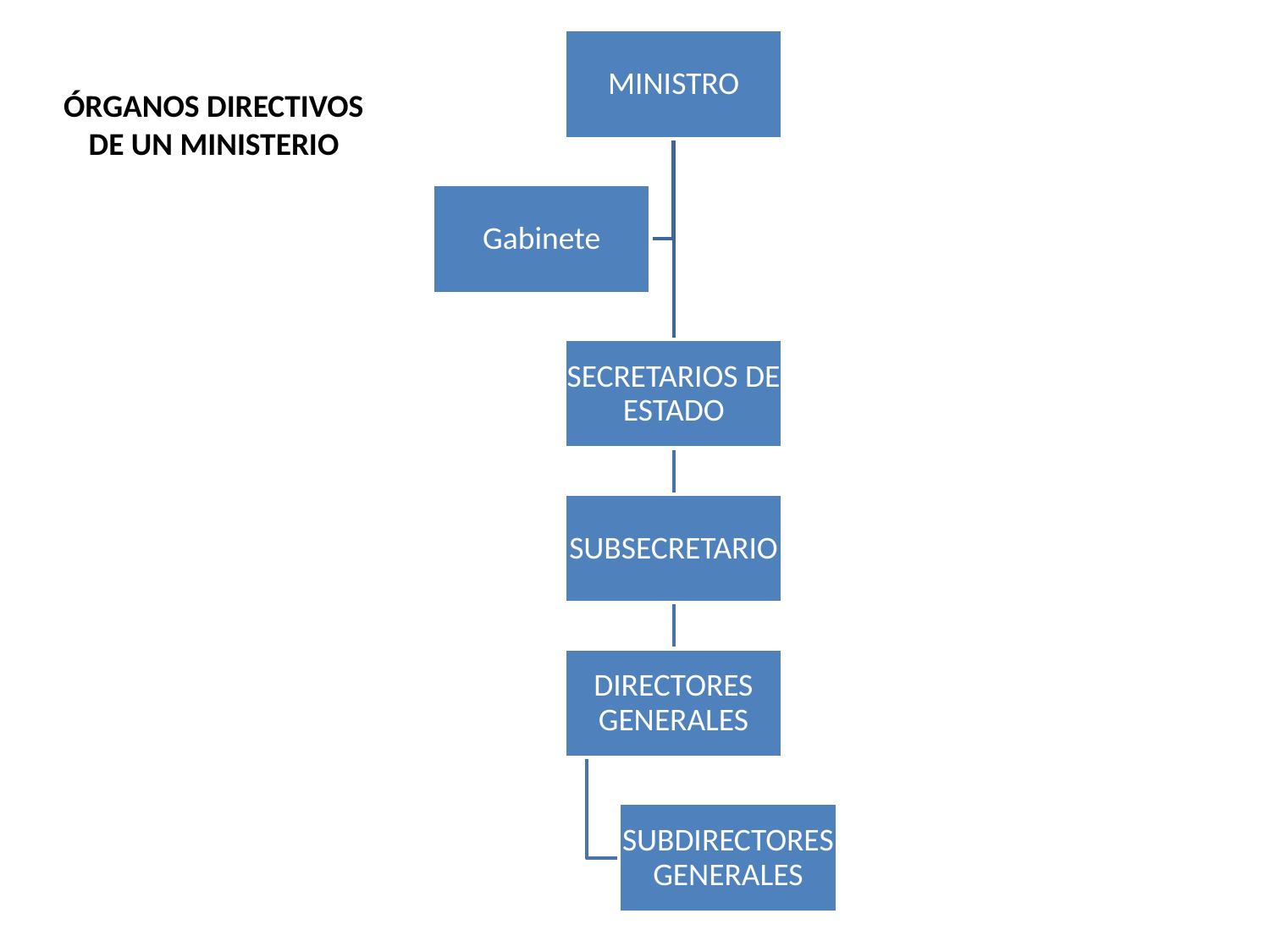

MINISTRO
SECRETARIOS DE ESTADO
SUBSECRETARIO
DIRECTORES GENERALES
SUBDIRECTORES GENERALES
Gabinete
ÓRGANOS DIRECTIVOS
DE UN MINISTERIO